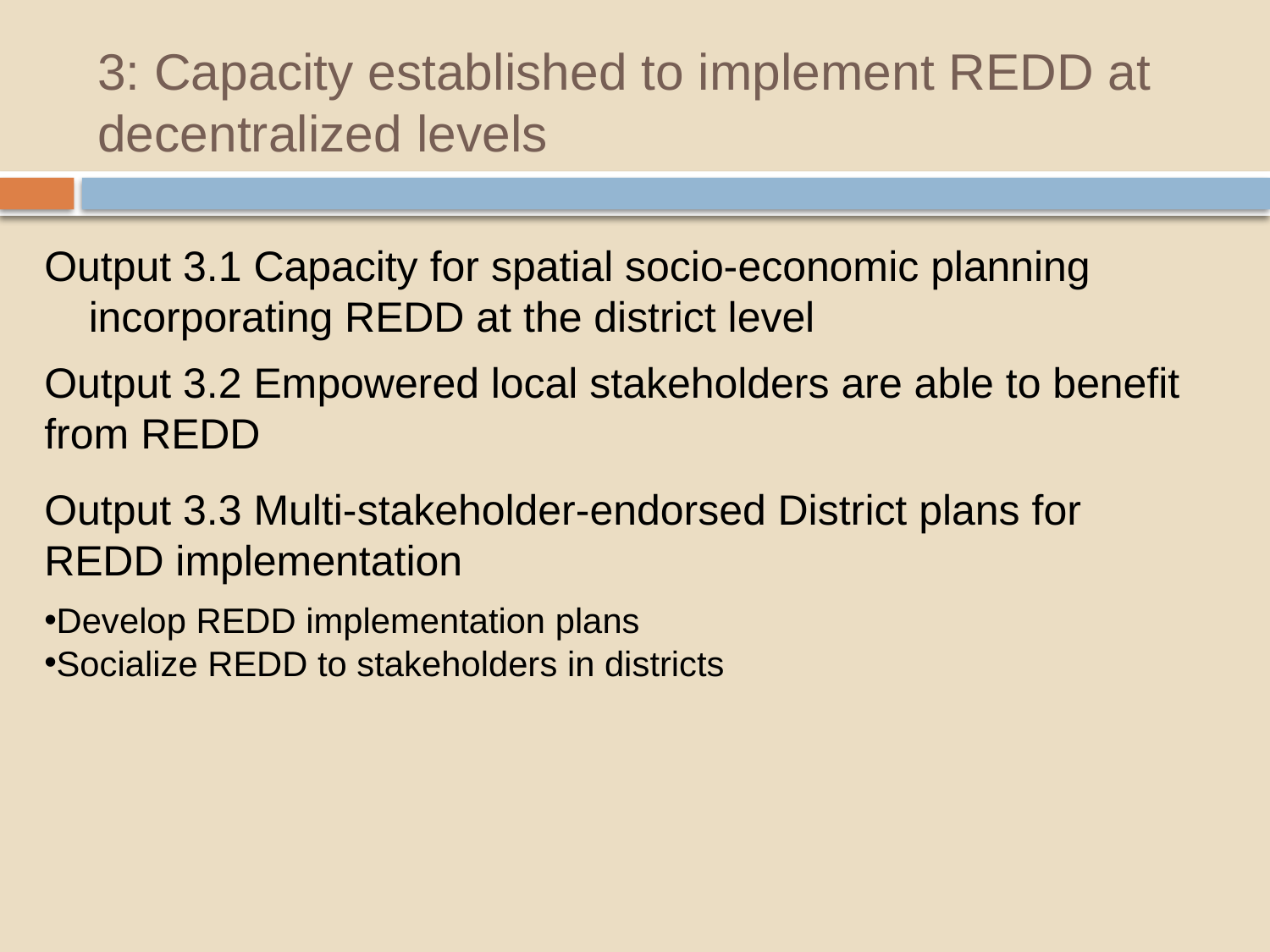

# 3: Capacity established to implement REDD at decentralized levels
Output 3.1 Capacity for spatial socio-economic planning incorporating REDD at the district level
Output 3.2 Empowered local stakeholders are able to benefit from REDD
Output 3.3 Multi-stakeholder-endorsed District plans for REDD implementation

Develop REDD implementation plans
Socialize REDD to stakeholders in districts